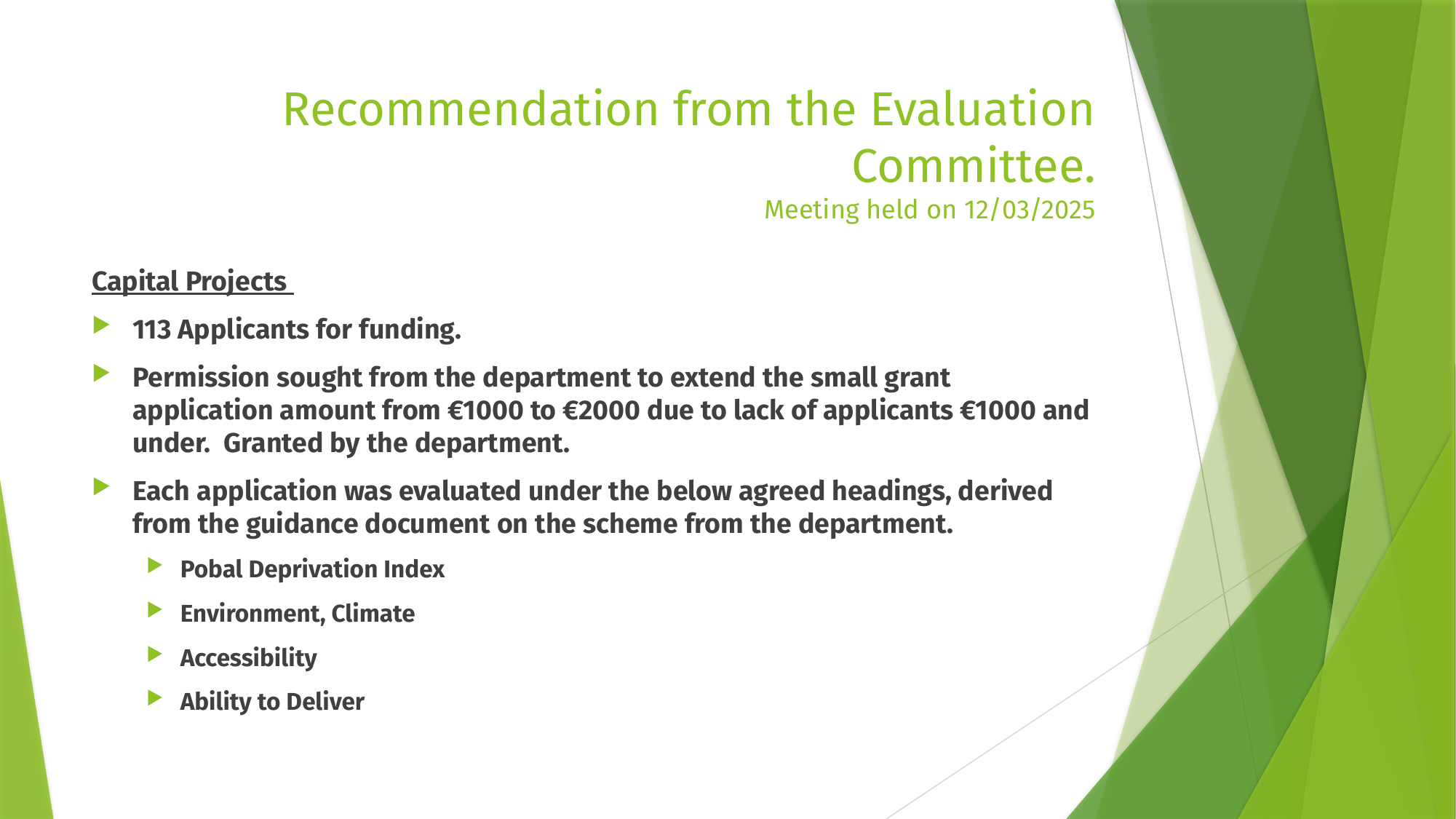

# Recommendation from the Evaluation Committee. Meeting held on 12/03/2025
Capital Projects
113 Applicants for funding.
Permission sought from the department to extend the small grant application amount from €1000 to €2000 due to lack of applicants €1000 and under.  Granted by the department.
Each application was evaluated under the below agreed headings, derived from the guidance document on the scheme from the department.
Pobal Deprivation Index
Environment, Climate
Accessibility
Ability to Deliver